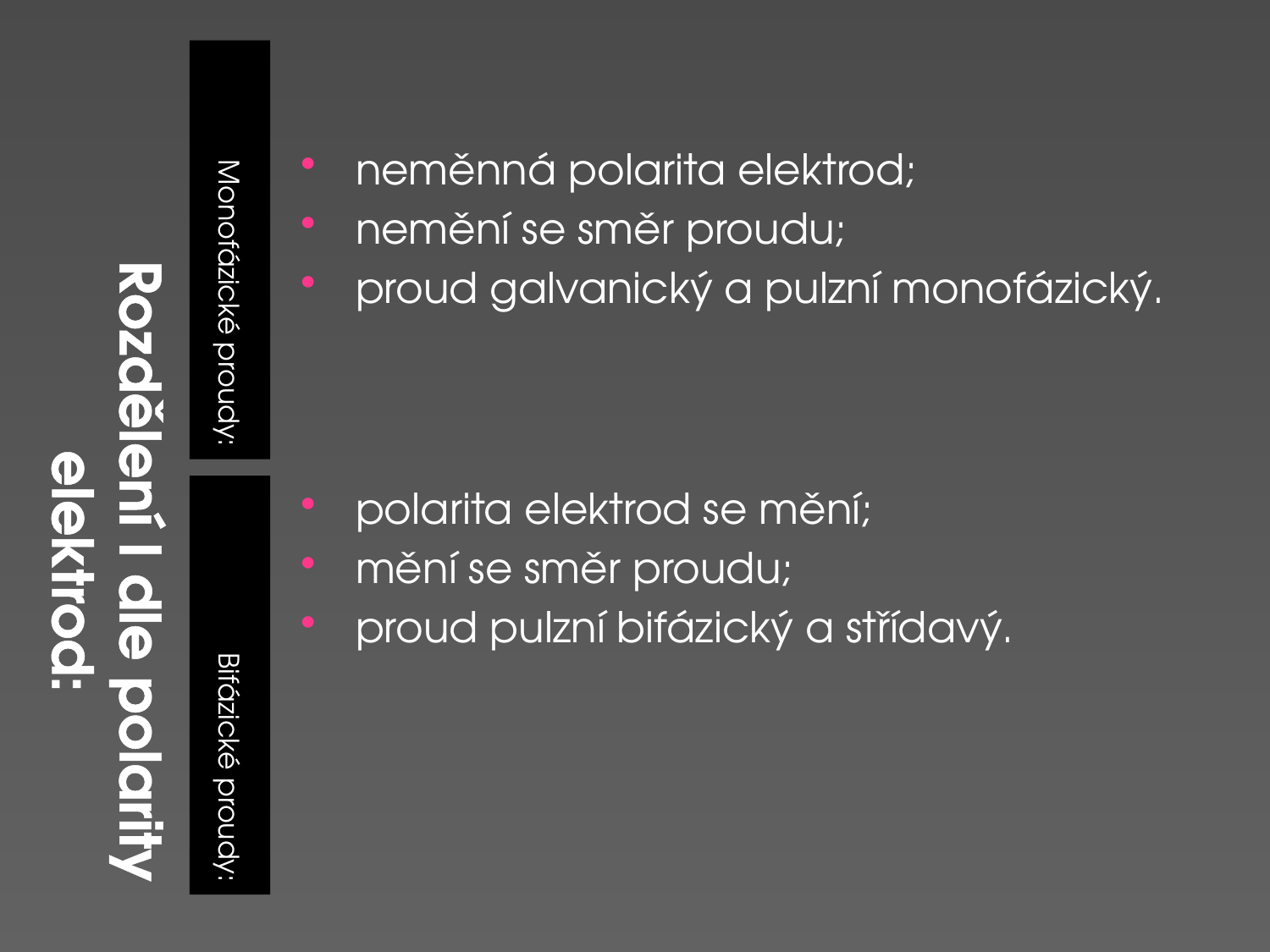

# Rozdělení I dle polarity elektrod:
Monofázické proudy:
neměnná polarita elektrod;
nemění se směr proudu;
proud galvanický a pulzní monofázický.
Bifázické proudy:
polarita elektrod se mění;
mění se směr proudu;
proud pulzní bifázický a střídavý.